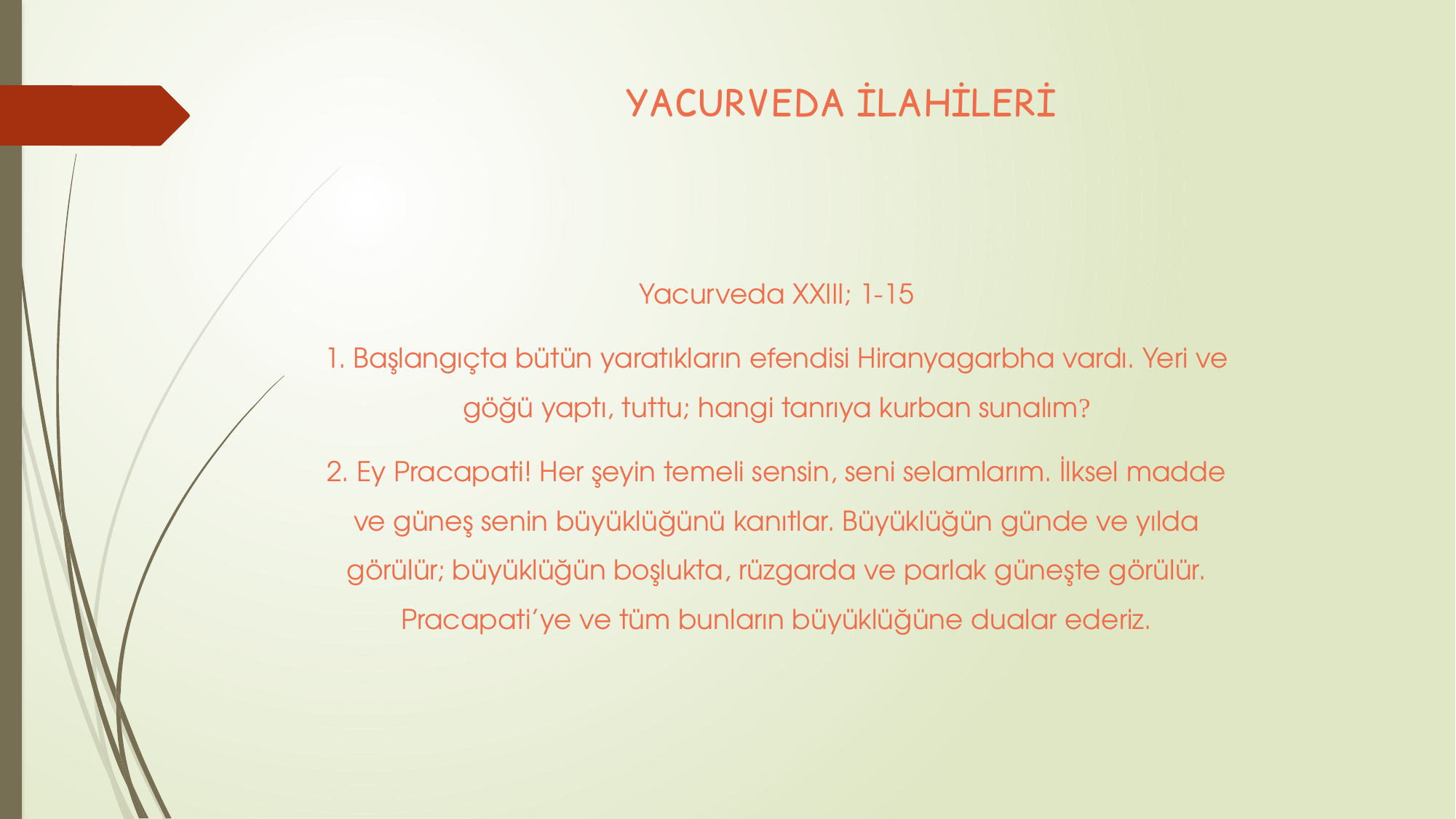

# YACURVEDA İLAHİLERİ
Yacurveda XXIII; 1-15
1. Başlangıçta bütün yaratıkların efendisi Hiranyagarbha vardı. Yeri ve göğü yaptı, tuttu; hangi tanrıya kurban sunalım?
2. Ey Pracapati! Her şeyin temeli sensin, seni selamlarım. İlksel madde ve güneş senin büyüklüğünü kanıtlar. Büyüklüğün günde ve yılda görülür; büyüklüğün boşlukta, rüzgarda ve parlak güneşte görülür. Pracapati’ye ve tüm bunların büyüklüğüne dualar ederiz.